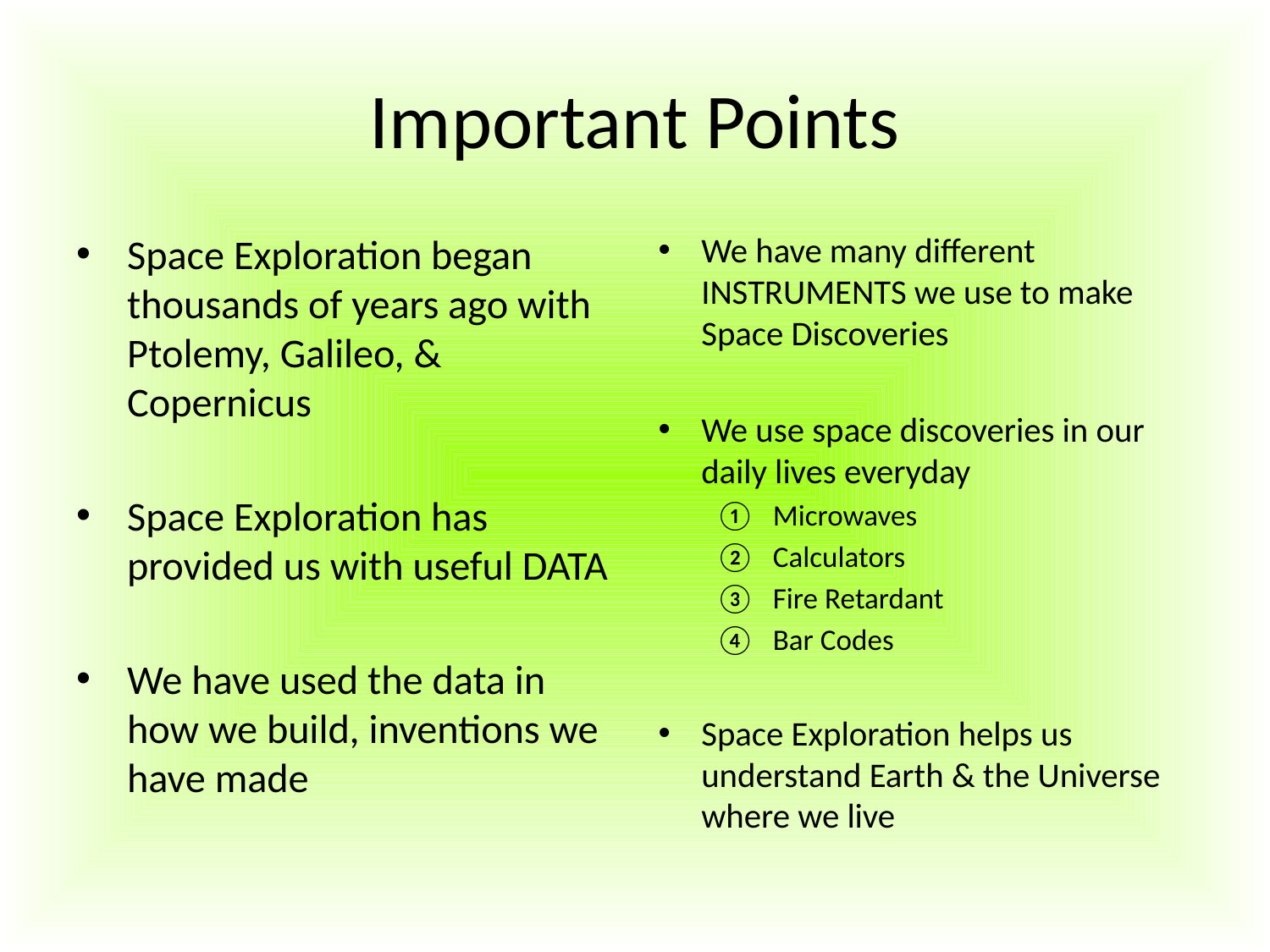

# Important Points
Space Exploration began thousands of years ago with Ptolemy, Galileo, & Copernicus

Space Exploration has provided us with useful DATA

We have used the data in how we build, inventions we have made
We have many different INSTRUMENTS we use to make Space Discoveries

We use space discoveries in our daily lives everyday
Microwaves
Calculators
Fire Retardant
Bar Codes

Space Exploration helps us understand Earth & the Universe where we live